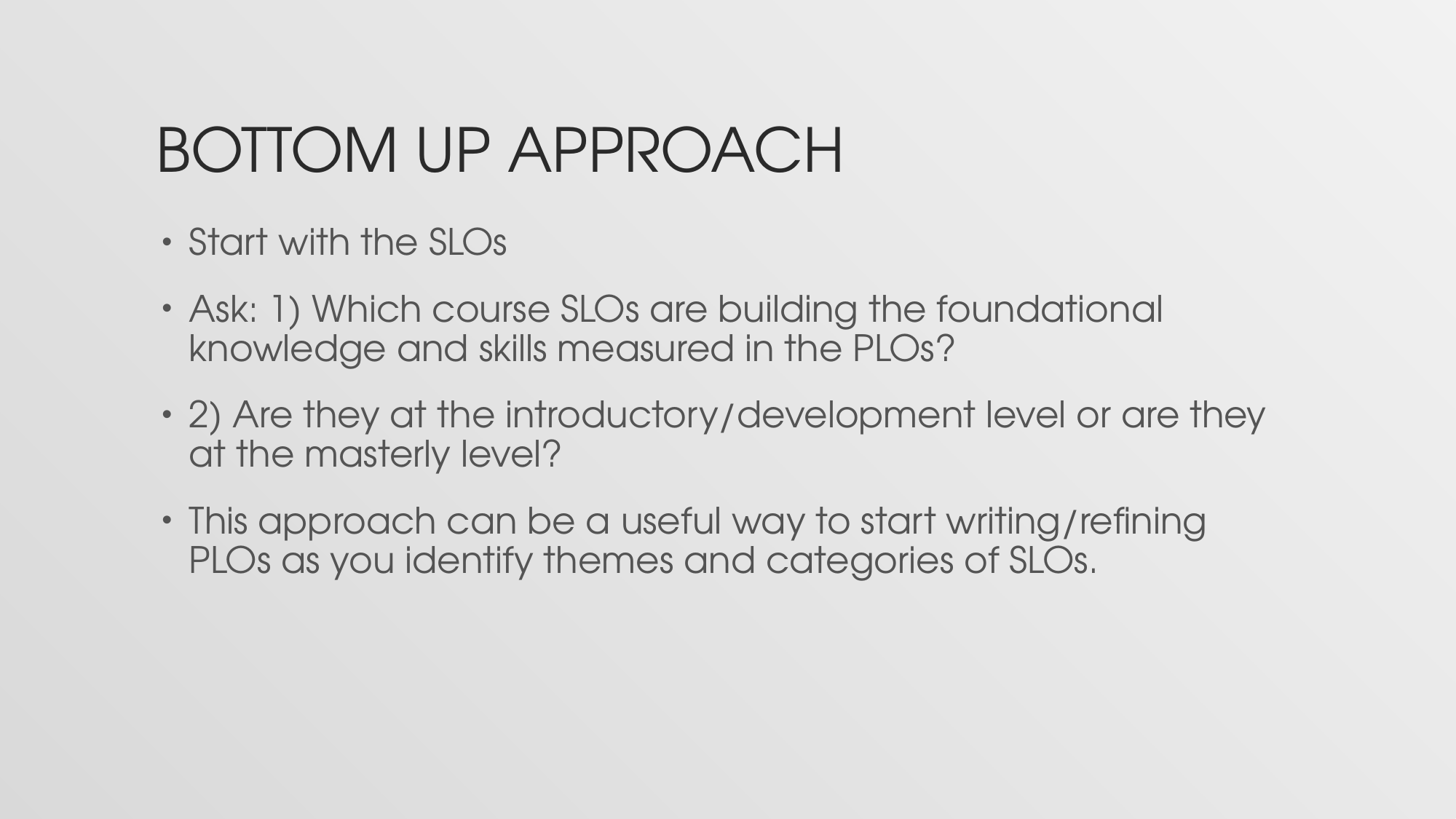

# Bottom up approach
Start with the SLOs
Ask: 1) Which course SLOs are building the foundational knowledge and skills measured in the PLOs?
2) Are they at the introductory/development level or are they at the masterly level?
This approach can be a useful way to start writing/refining PLOs as you identify themes and categories of SLOs.